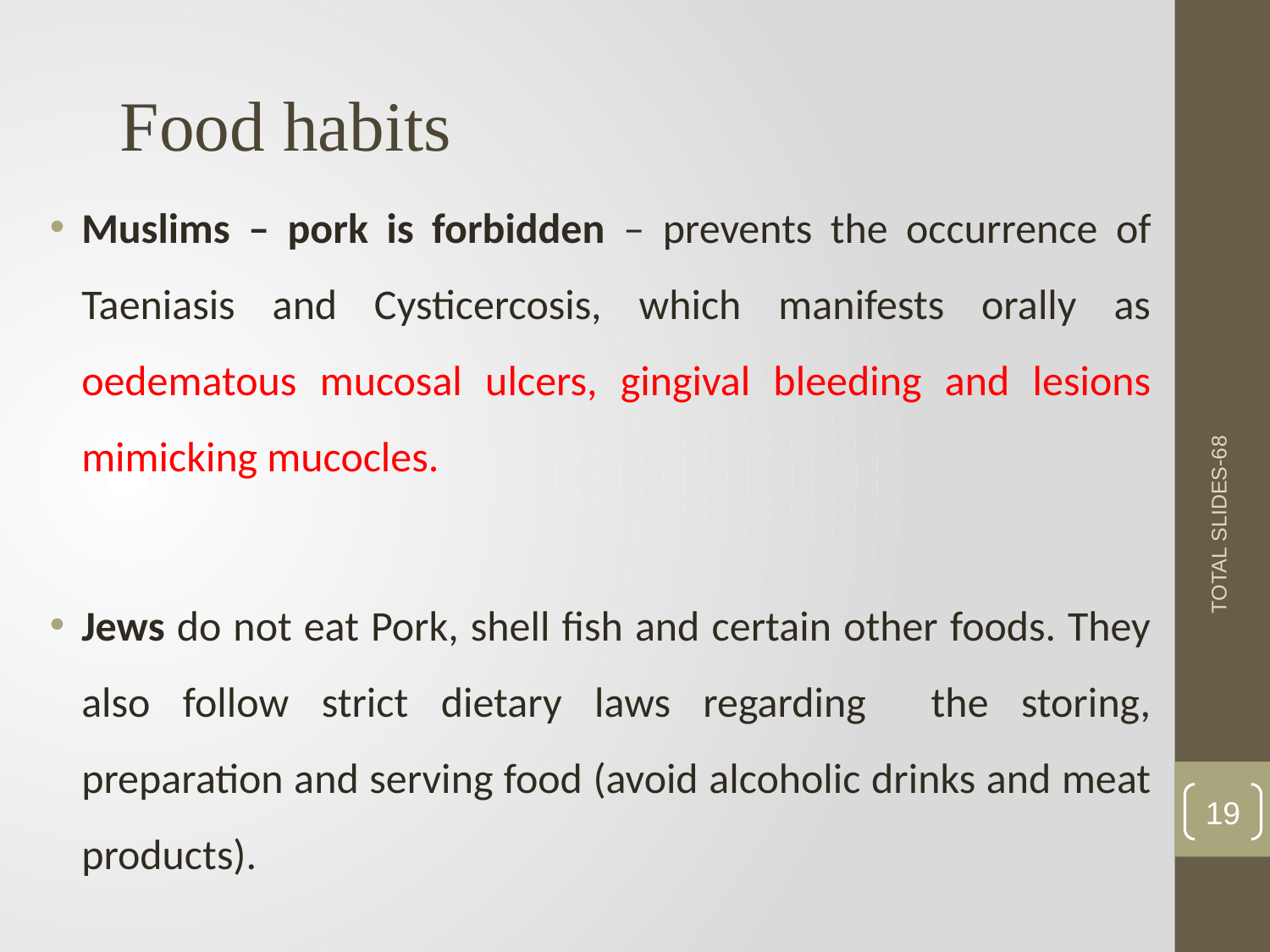

Food habits
Muslims – pork is forbidden – prevents the occurrence of Taeniasis and Cysticercosis, which manifests orally as oedematous mucosal ulcers, gingival bleeding and lesions mimicking mucocles.

Jews do not eat Pork, shell fish and certain other foods. They also follow strict dietary laws regarding  the storing, preparation and serving food (avoid alcoholic drinks and meat products).
TOTAL SLIDES-68
19